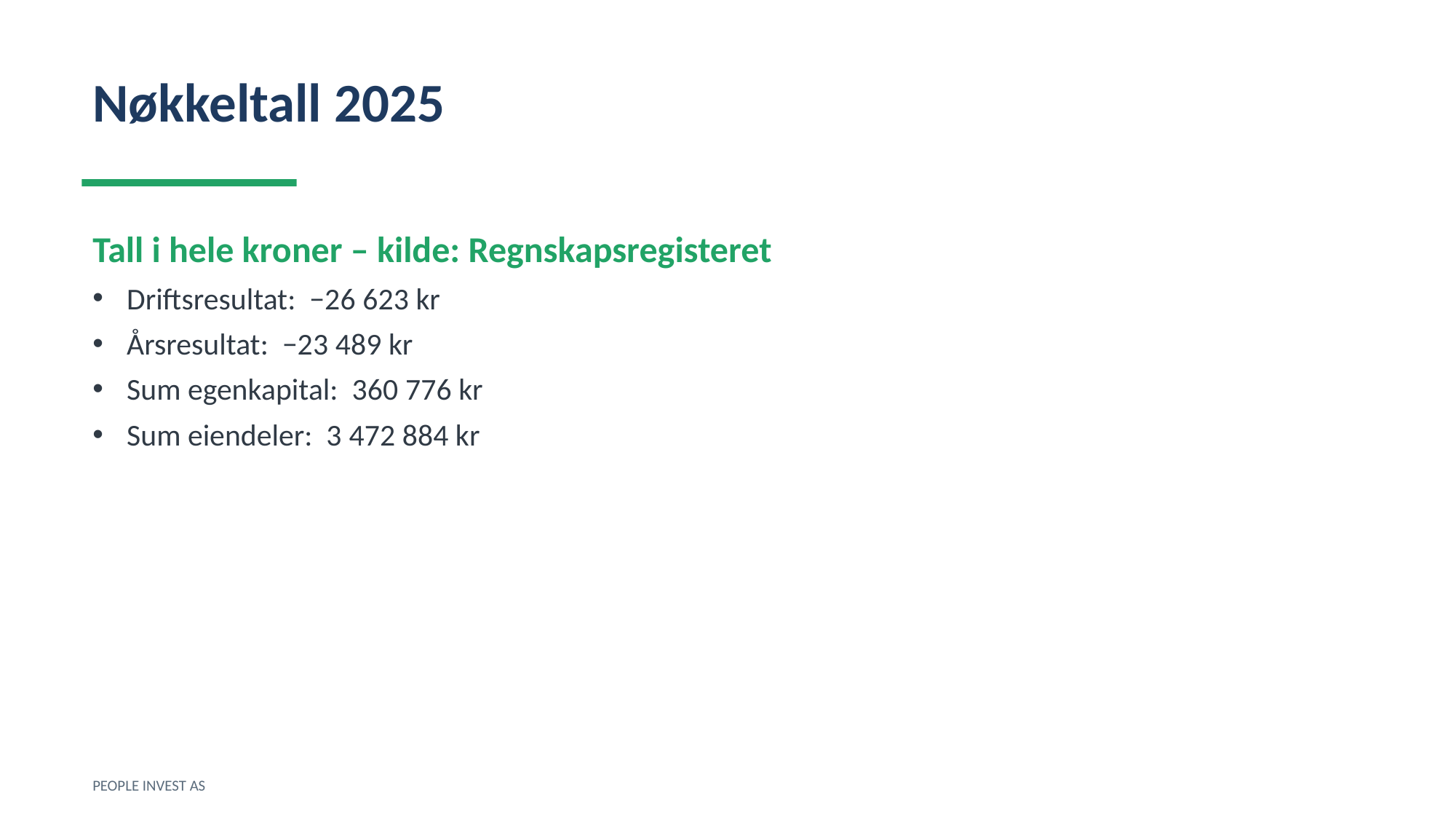

Nøkkeltall 2025

Tall i hele kroner – kilde: Regnskapsregisteret
Driftsresultat:  −26 623 kr
Årsresultat:  −23 489 kr
Sum egenkapital:  360 776 kr
Sum eiendeler:  3 472 884 kr
PEOPLE INVEST AS